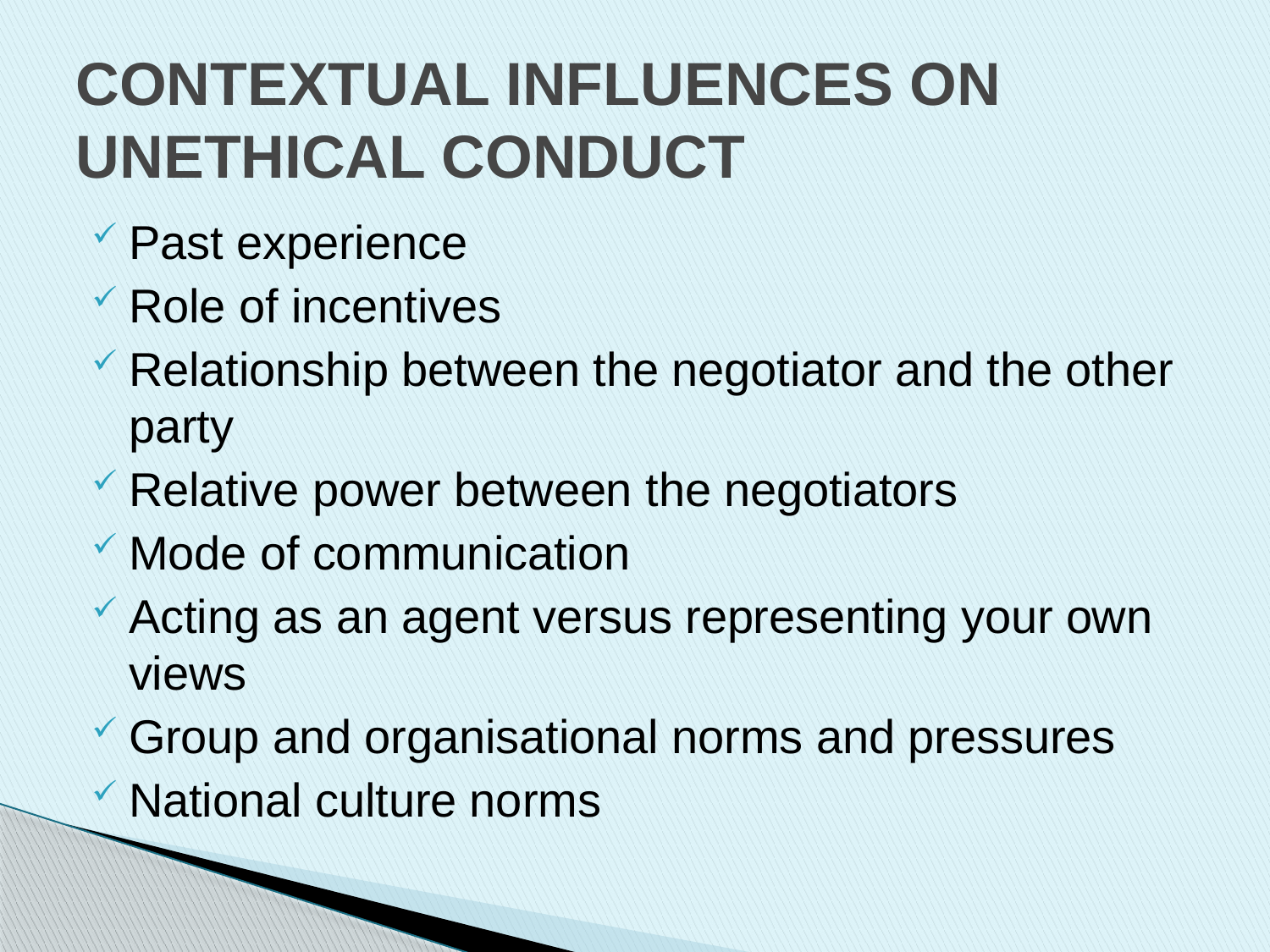

# CONTEXTUAL INFLUENCES ON UNETHICAL CONDUCT
Past experience
Role of incentives
Relationship between the negotiator and the other party
Relative power between the negotiators
Mode of communication
Acting as an agent versus representing your own views
Group and organisational norms and pressures
National culture norms